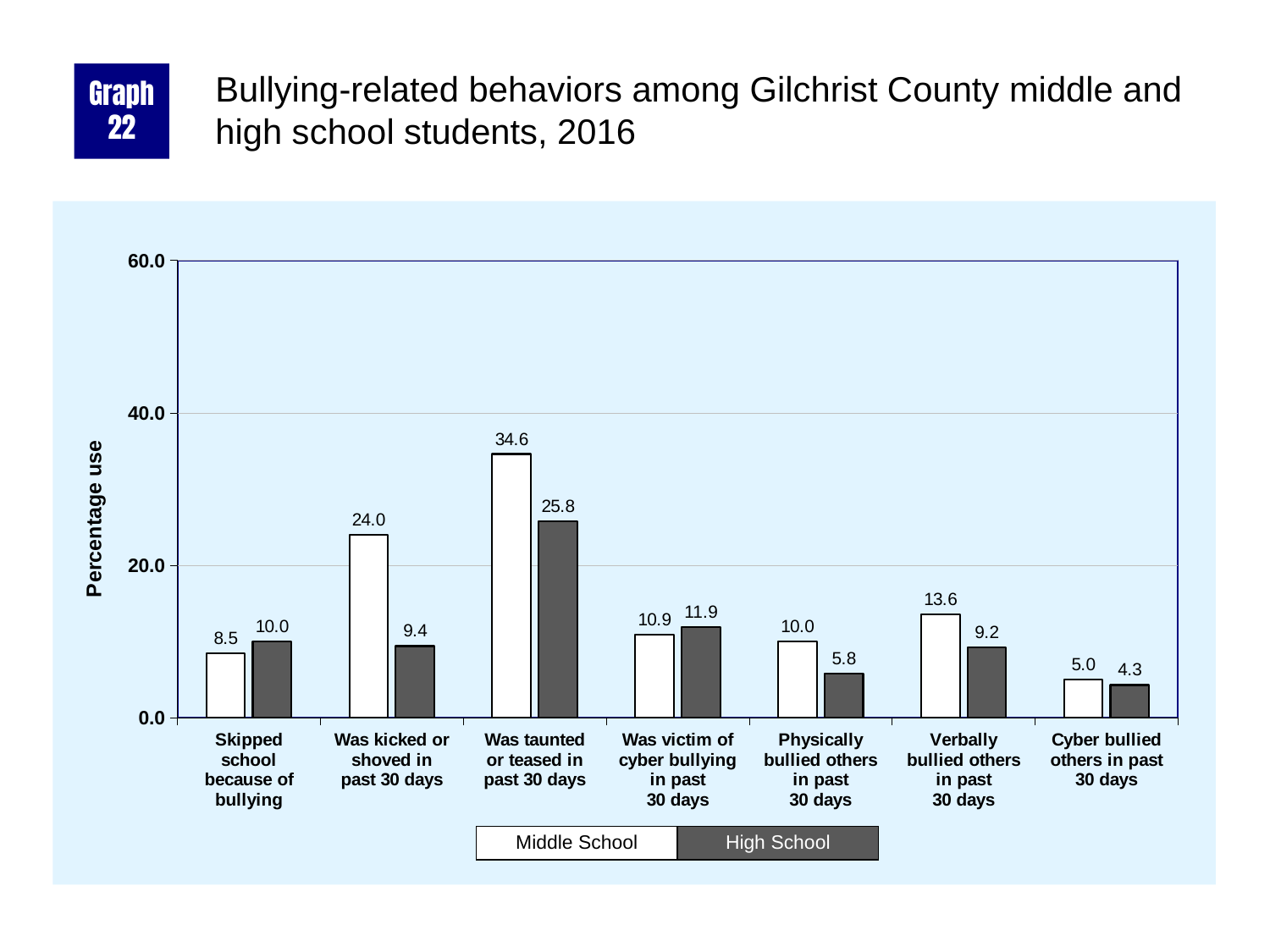

Graph 22
Bullying-related behaviors among Gilchrist County middle and high school students, 2016

### Chart

| Category | Middle School | High School |
|---|---|---|
| Skipped
school
because of
bullying | 8.5 | 10.0 |
| Was kicked or
shoved in
past 30 days | 24.0 | 9.4 |
| Was taunted
or teased in
past 30 days | 34.6 | 25.8 |
| Was victim of
cyber bullying
in past
30 days | 10.9 | 11.9 |
| Physically
bullied others
in past
30 days | 10.0 | 5.8 |
| Verbally
bullied others
in past
30 days | 13.6 | 9.2 |
| Cyber bullied
others in past
30 days | 5.0 | 4.3 |
Middle School
High School